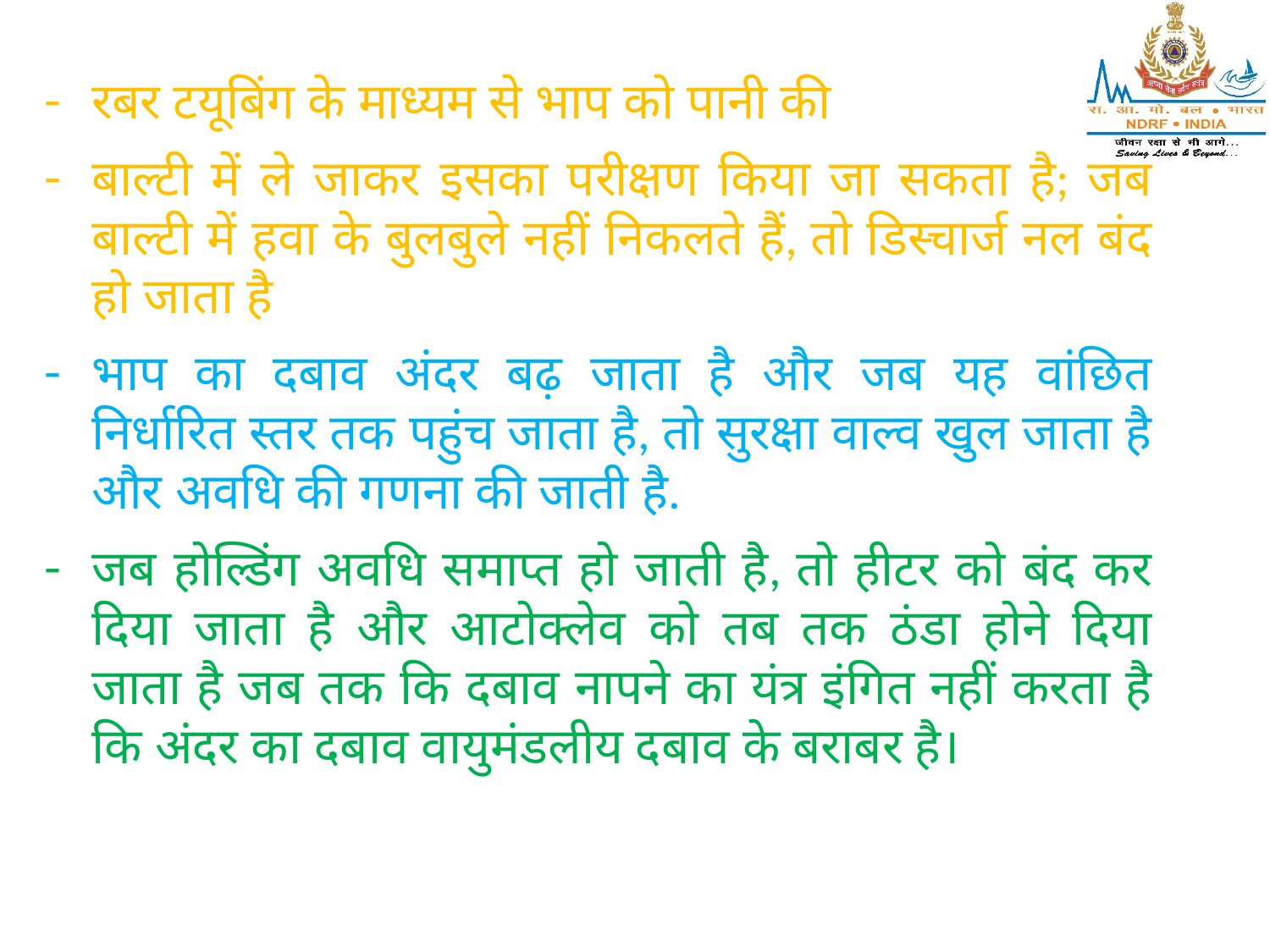

रबर टयूबिंग के माध्यम से भाप को पानी की
बाल्टी में ले जाकर इसका परीक्षण किया जा सकता है; जब बाल्टी में हवा के बुलबुले नहीं निकलते हैं, तो डिस्चार्ज नल बंद हो जाता है
भाप का दबाव अंदर बढ़ जाता है और जब यह वांछित निर्धारित स्तर तक पहुंच जाता है, तो सुरक्षा वाल्व खुल जाता है और अवधि की गणना की जाती है.
जब होल्डिंग अवधि समाप्त हो जाती है, तो हीटर को बंद कर दिया जाता है और आटोक्लेव को तब तक ठंडा होने दिया जाता है जब तक कि दबाव नापने का यंत्र इंगित नहीं करता है कि अंदर का दबाव वायुमंडलीय दबाव के बराबर है।